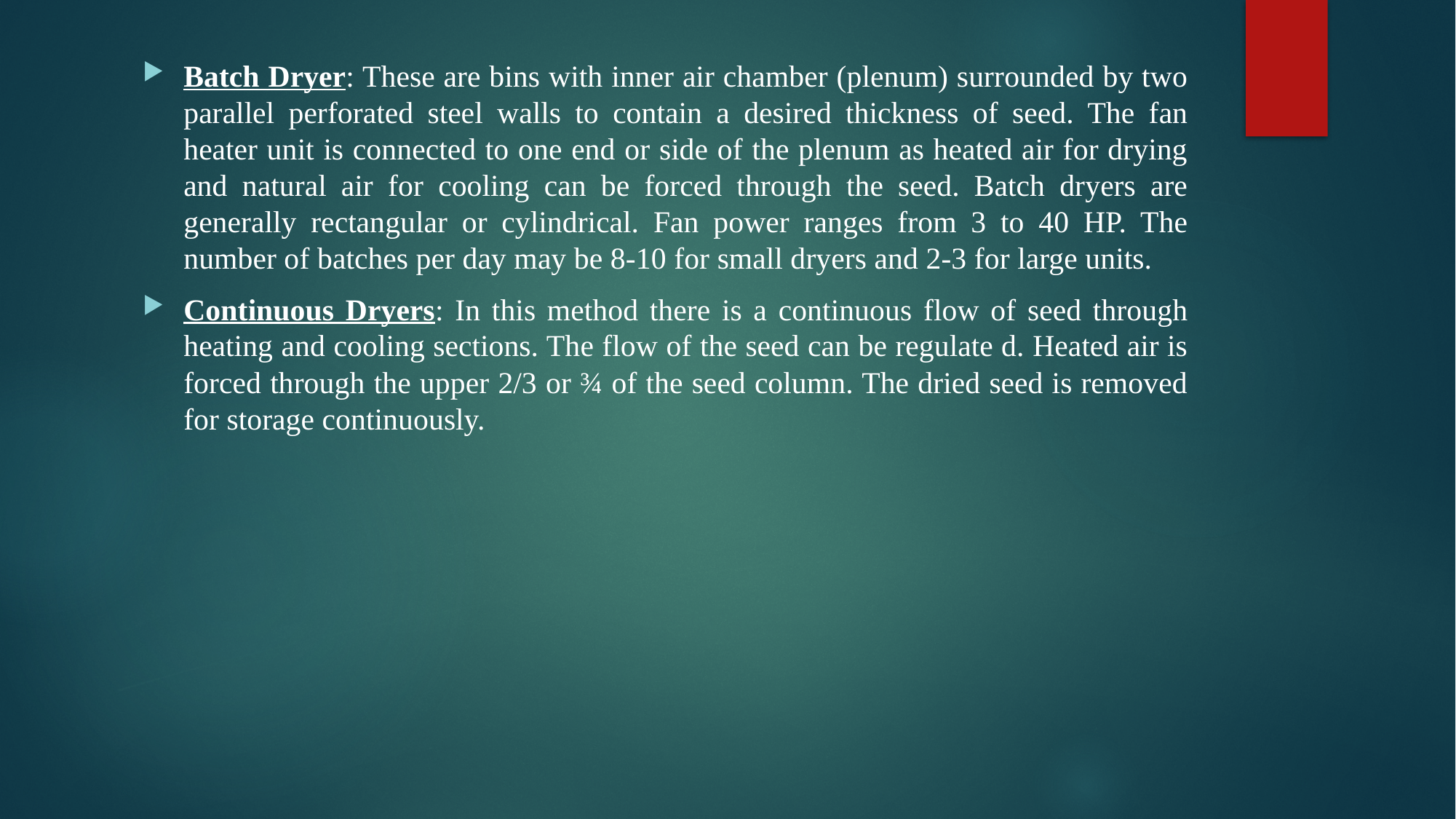

Batch Dryer: These are bins with inner air chamber (plenum) surrounded by two parallel perforated steel walls to contain a desired thickness of seed. The fan heater unit is connected to one end or side of the plenum as heated air for drying and natural air for cooling can be forced through the seed. Batch dryers are generally rectangular or cylindrical. Fan power ranges from 3 to 40 HP. The number of batches per day may be 8-10 for small dryers and 2-3 for large units.
Continuous Dryers: In this method there is a continuous flow of seed through heating and cooling sections. The flow of the seed can be regulate d. Heated air is forced through the upper 2/3 or ¾ of the seed column. The dried seed is removed for storage continuously.